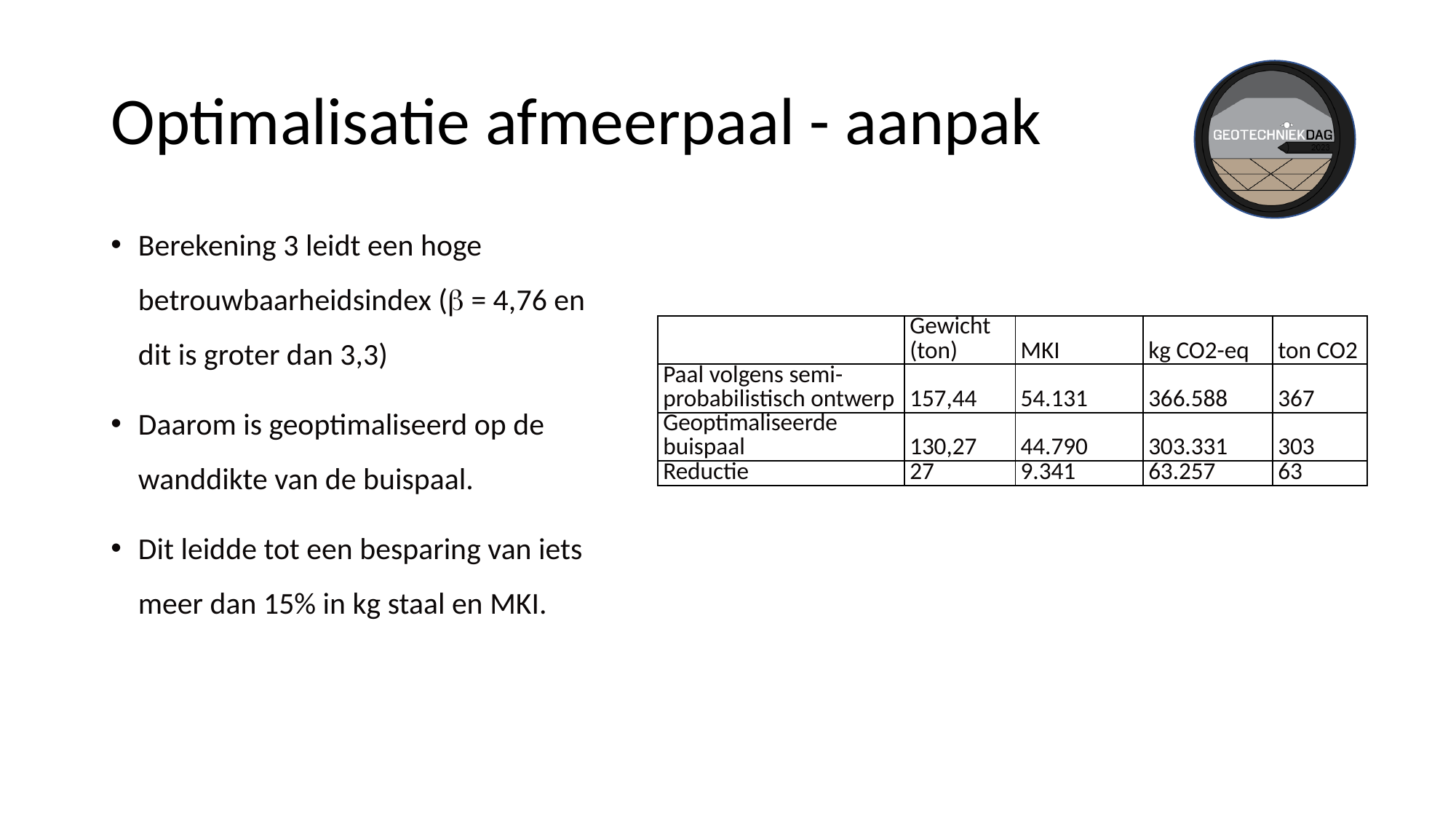

# Optimalisatie afmeerpaal - aanpak
Berekening 3 leidt een hoge betrouwbaarheidsindex (β = 4,76 en dit is groter dan 3,3)
Daarom is geoptimaliseerd op de wanddikte van de buispaal.
Dit leidde tot een besparing van iets meer dan 15% in kg staal en MKI.
|  | Gewicht (ton) | MKI | kg CO2-eq | ton CO2 |
| --- | --- | --- | --- | --- |
| Paal volgens semi-probabilistisch ontwerp | 157,44 | 54.131 | 366.588 | 367 |
| Geoptimaliseerde buispaal | 130,27 | 44.790 | 303.331 | 303 |
| Reductie | 27 | 9.341 | 63.257 | 63 |